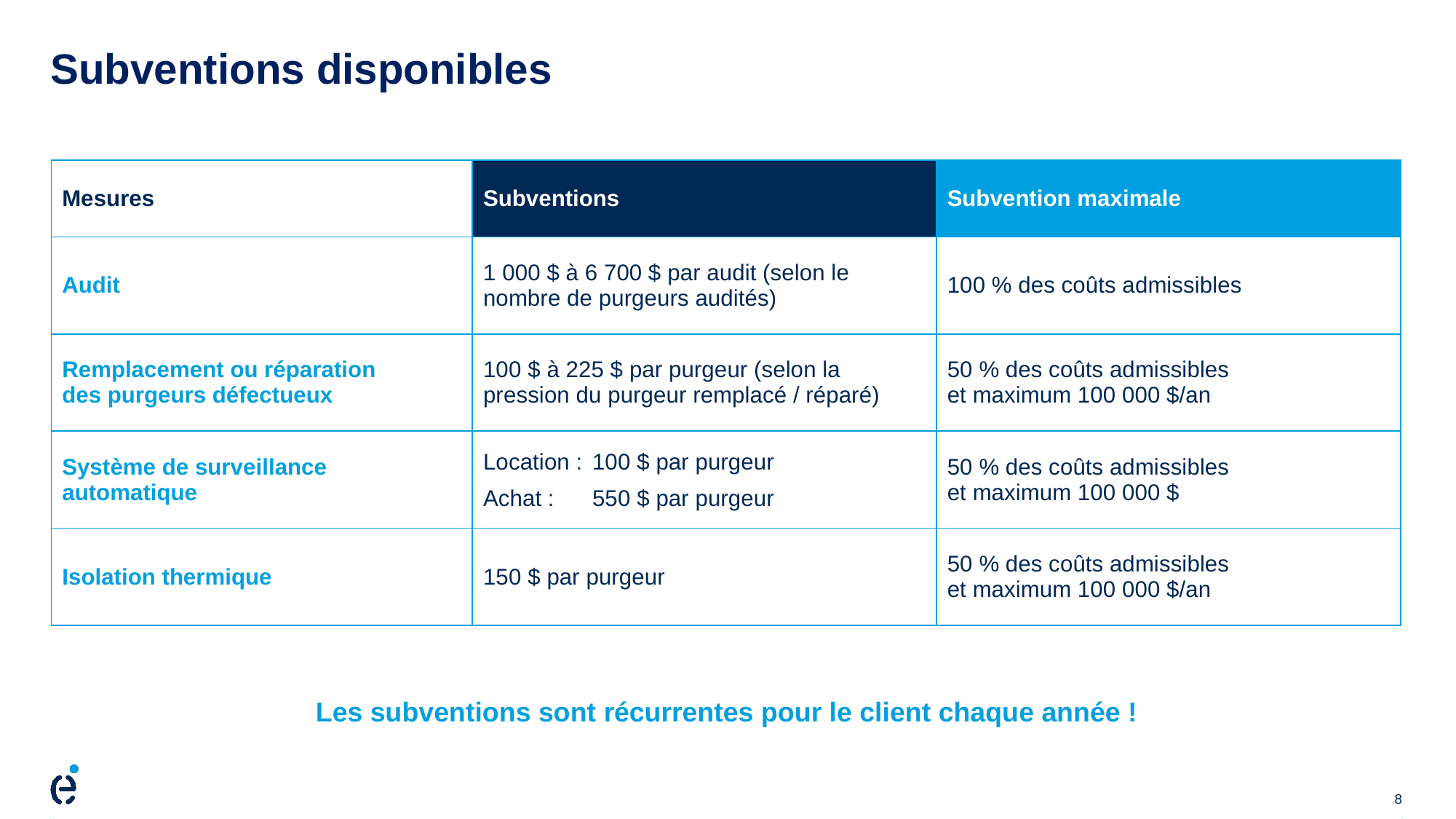

# Subventions disponibles
| Mesures | Subventions | Subvention maximale |
| --- | --- | --- |
| Audit | 1 000 $ à 6 700 $ par audit (selon le nombre de purgeurs audités) | 100 % des coûts admissibles |
| Remplacement ou réparation des purgeurs défectueux | 100 $ à 225 $ par purgeur (selon la pression du purgeur remplacé / réparé) | 50 % des coûts admissibles et maximum 100 000 $/an |
| Système de surveillance automatique | Location : 100 $ par purgeur Achat : 550 $ par purgeur | 50 % des coûts admissibles et maximum 100 000 $ |
| Isolation thermique | 150 $ par purgeur | 50 % des coûts admissibles et maximum 100 000 $/an |
Les subventions sont récurrentes pour le client chaque année !
8